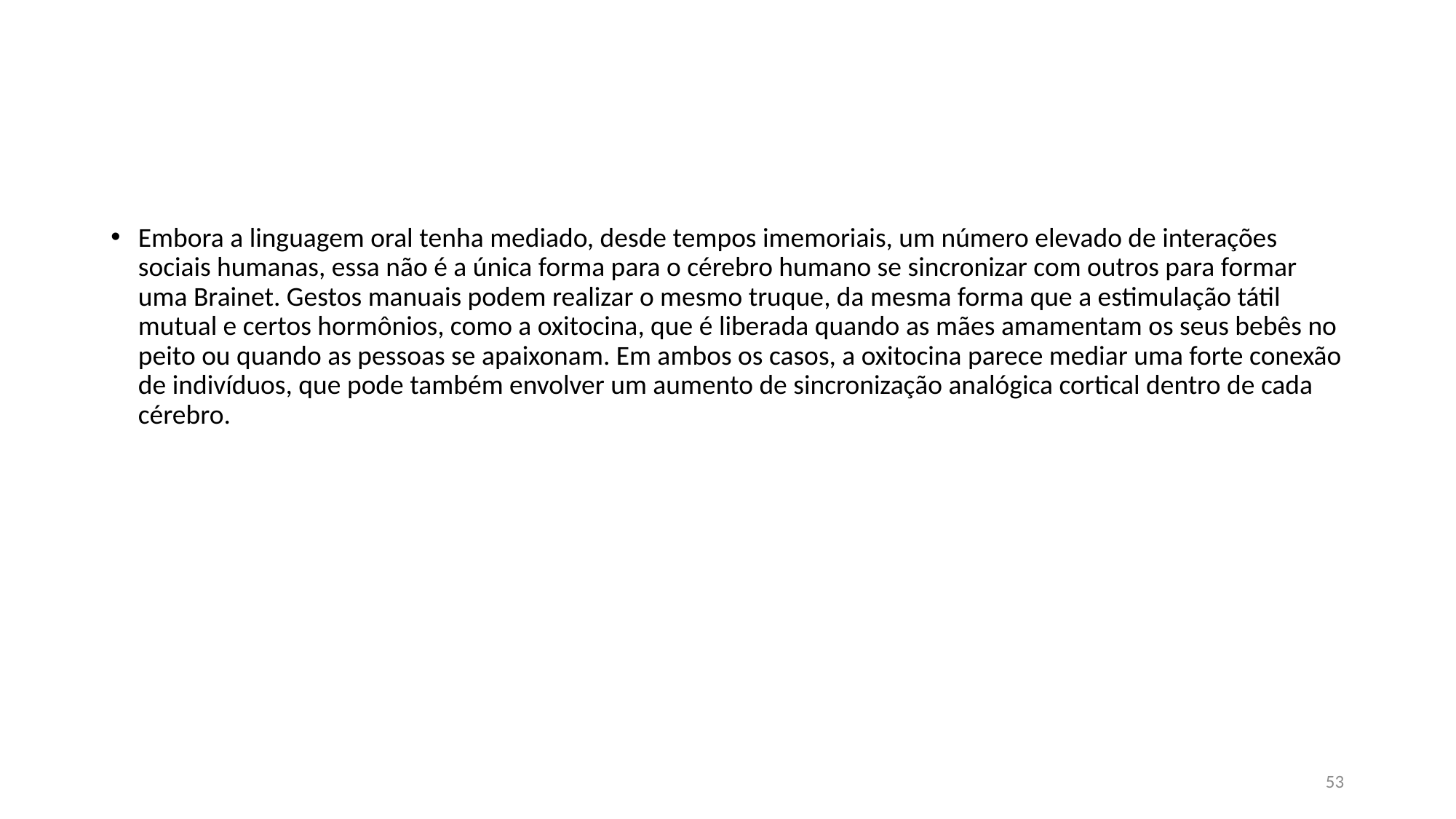

#
Embora a linguagem oral tenha mediado, desde tempos imemoriais, um número elevado de interações sociais humanas, essa não é a única forma para o cérebro humano se sincronizar com outros para formar uma Brainet. Gestos manuais podem realizar o mesmo truque, da mesma forma que a estimulação tátil mutual e certos hormônios, como a oxitocina, que é liberada quando as mães amamentam os seus bebês no peito ou quando as pessoas se apaixonam. Em ambos os casos, a oxitocina parece mediar uma forte conexão de indivíduos, que pode também envolver um aumento de sincronização analógica cortical dentro de cada cérebro.

53